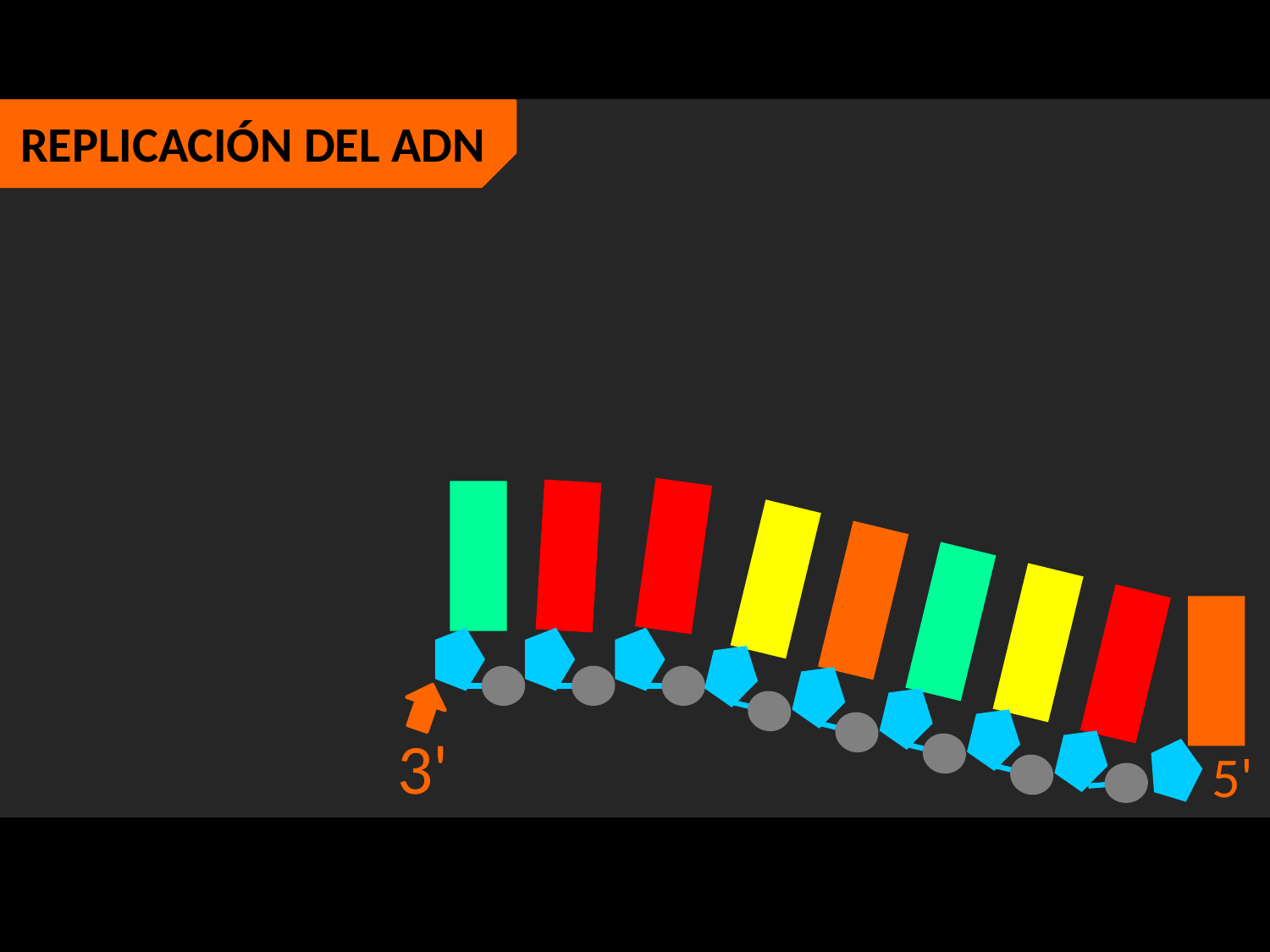

REPLICACIÓN DEL ADN

3'

5'

Pero con la otra, la de sentido 5'-3‘, hay más problemas.